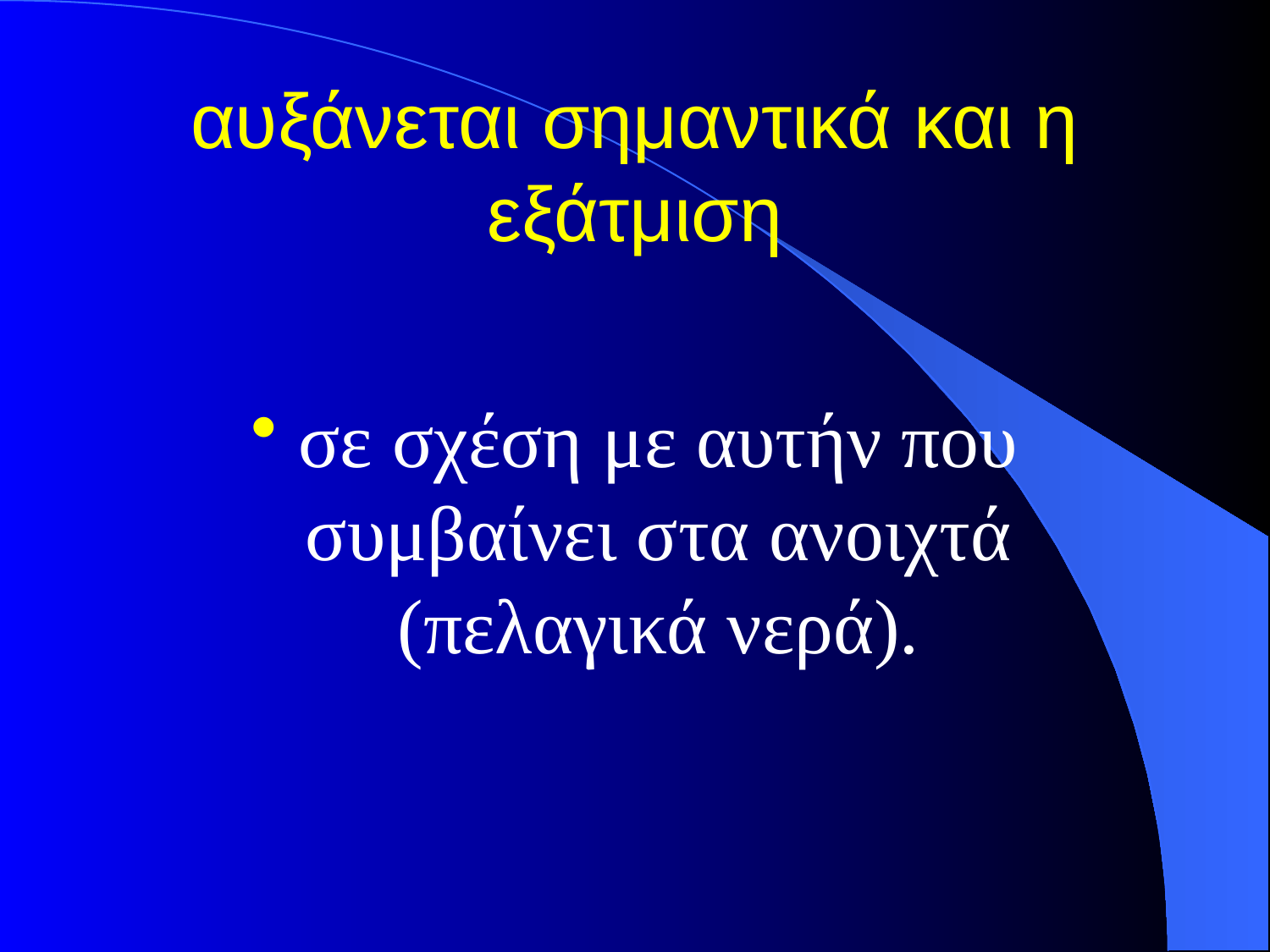

# αυξάνεται σημαντικά και η εξάτμιση

σε σχέση με αυτήν που συμβαίνει στα ανοιχτά (πελαγικά νερά).